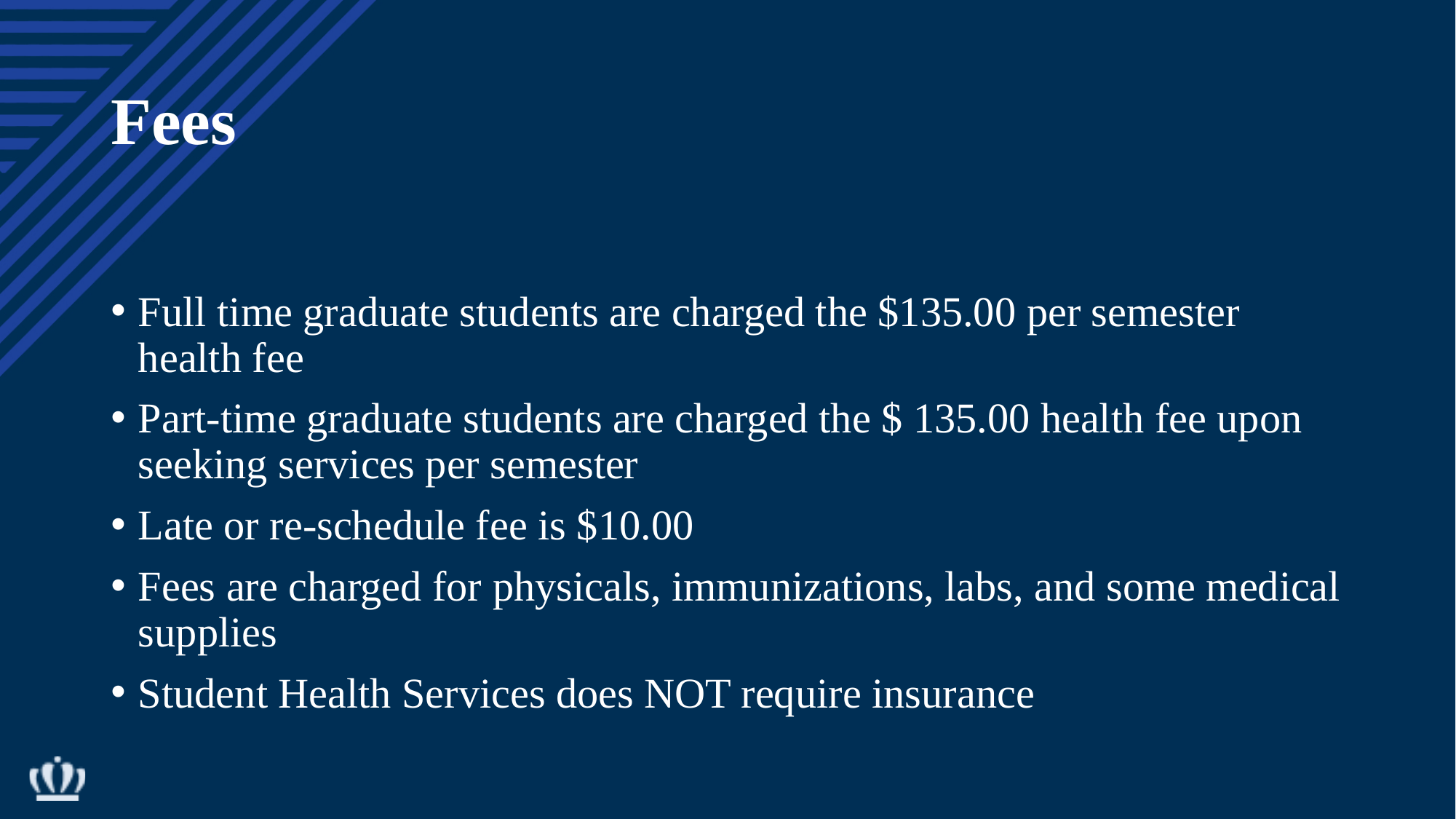

# Fees

Full time graduate students are charged the $135.00 per semester health fee
Part-time graduate students are charged the $ 135.00 health fee upon seeking services per semester
Late or re-schedule fee is $10.00
Fees are charged for physicals, immunizations, labs, and some medical supplies
Student Health Services does NOT require insurance